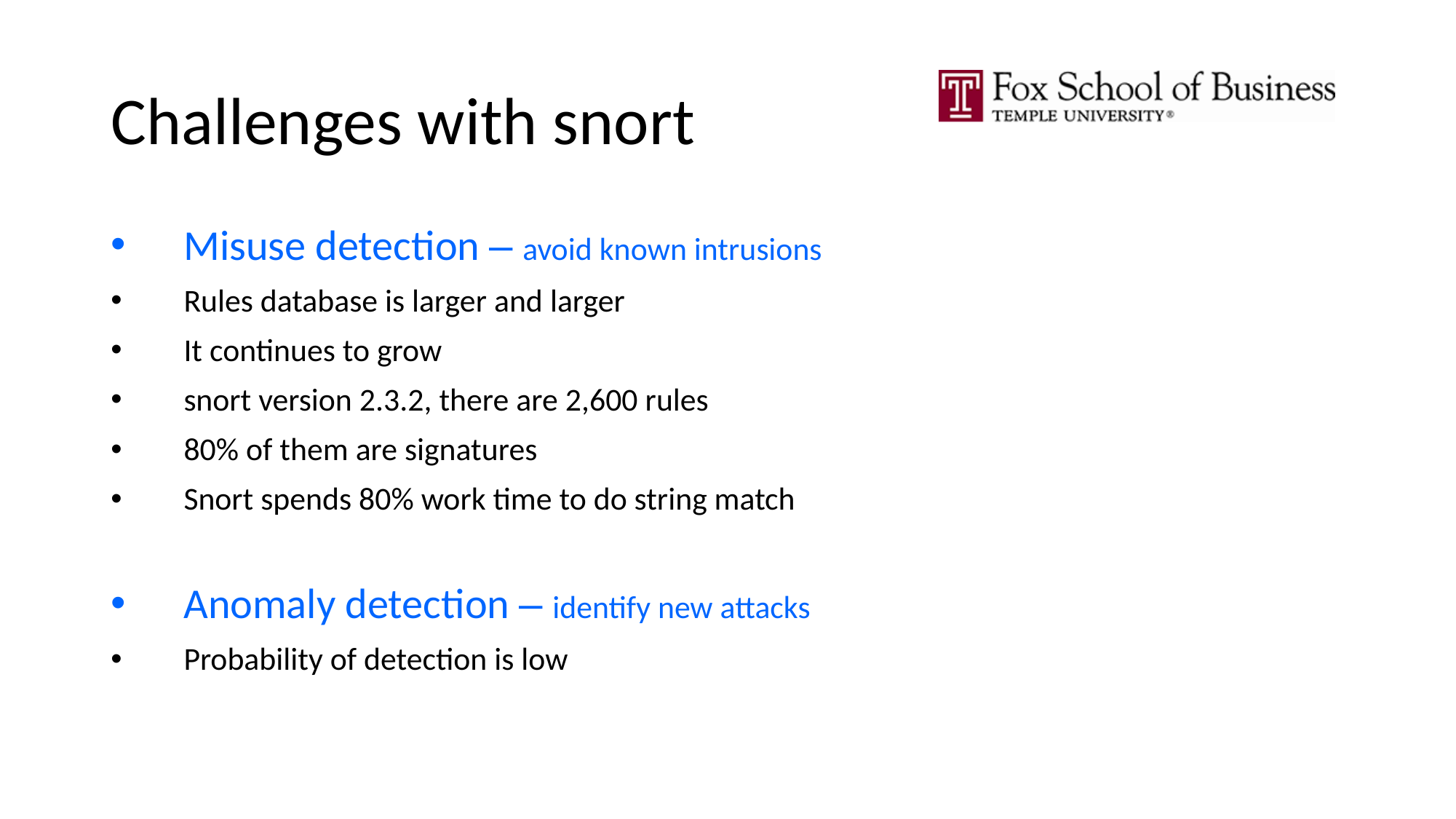

# Challenges with snort
Misuse detection – avoid known intrusions
Rules database is larger and larger
It continues to grow
snort version 2.3.2, there are 2,600 rules
80% of them are signatures
Snort spends 80% work time to do string match

Anomaly detection – identify new attacks
Probability of detection is low